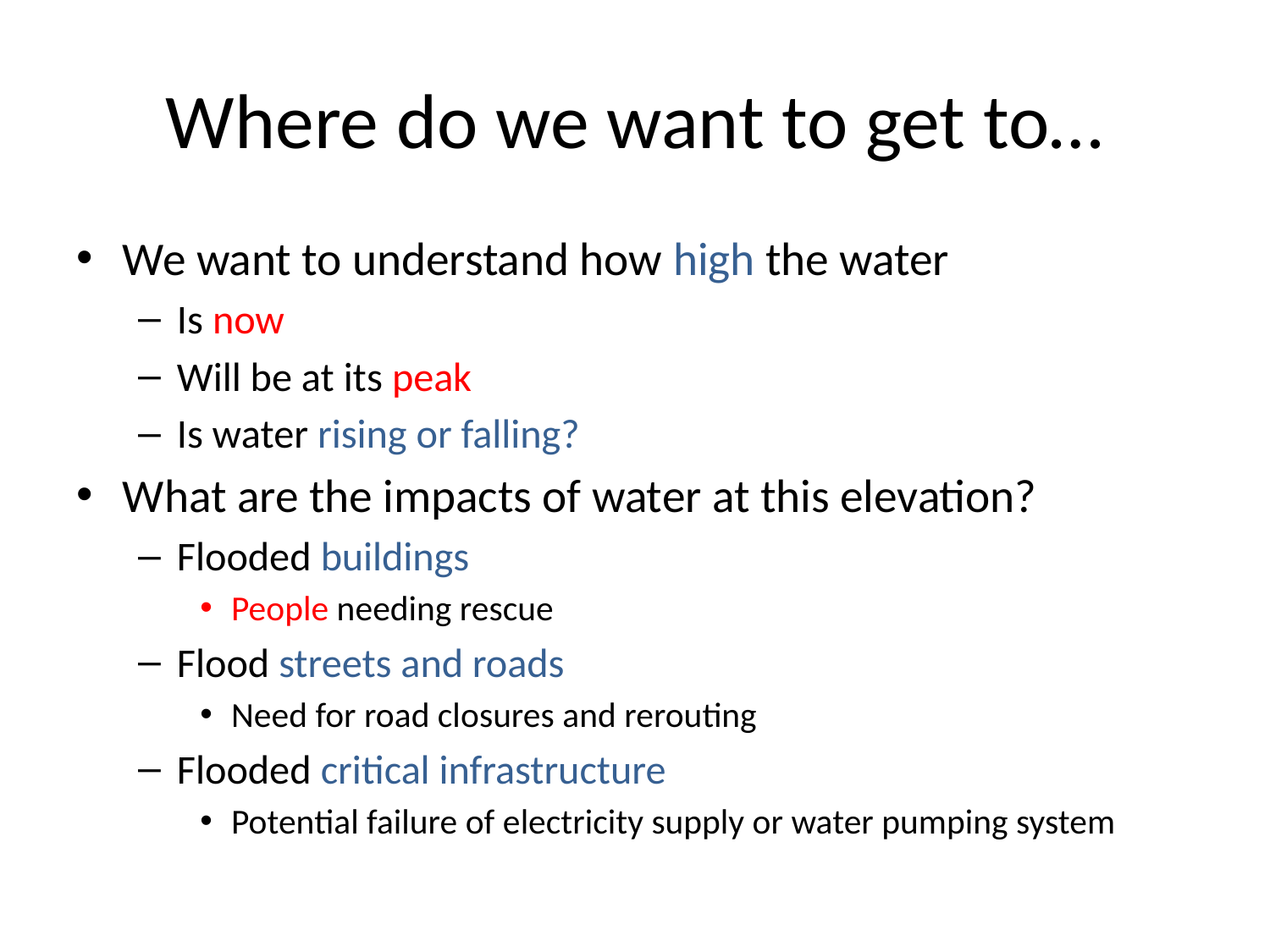

# Where do we want to get to…
We want to understand how high the water
Is now
Will be at its peak
Is water rising or falling?
What are the impacts of water at this elevation?
Flooded buildings
People needing rescue
Flood streets and roads
Need for road closures and rerouting
Flooded critical infrastructure
Potential failure of electricity supply or water pumping system